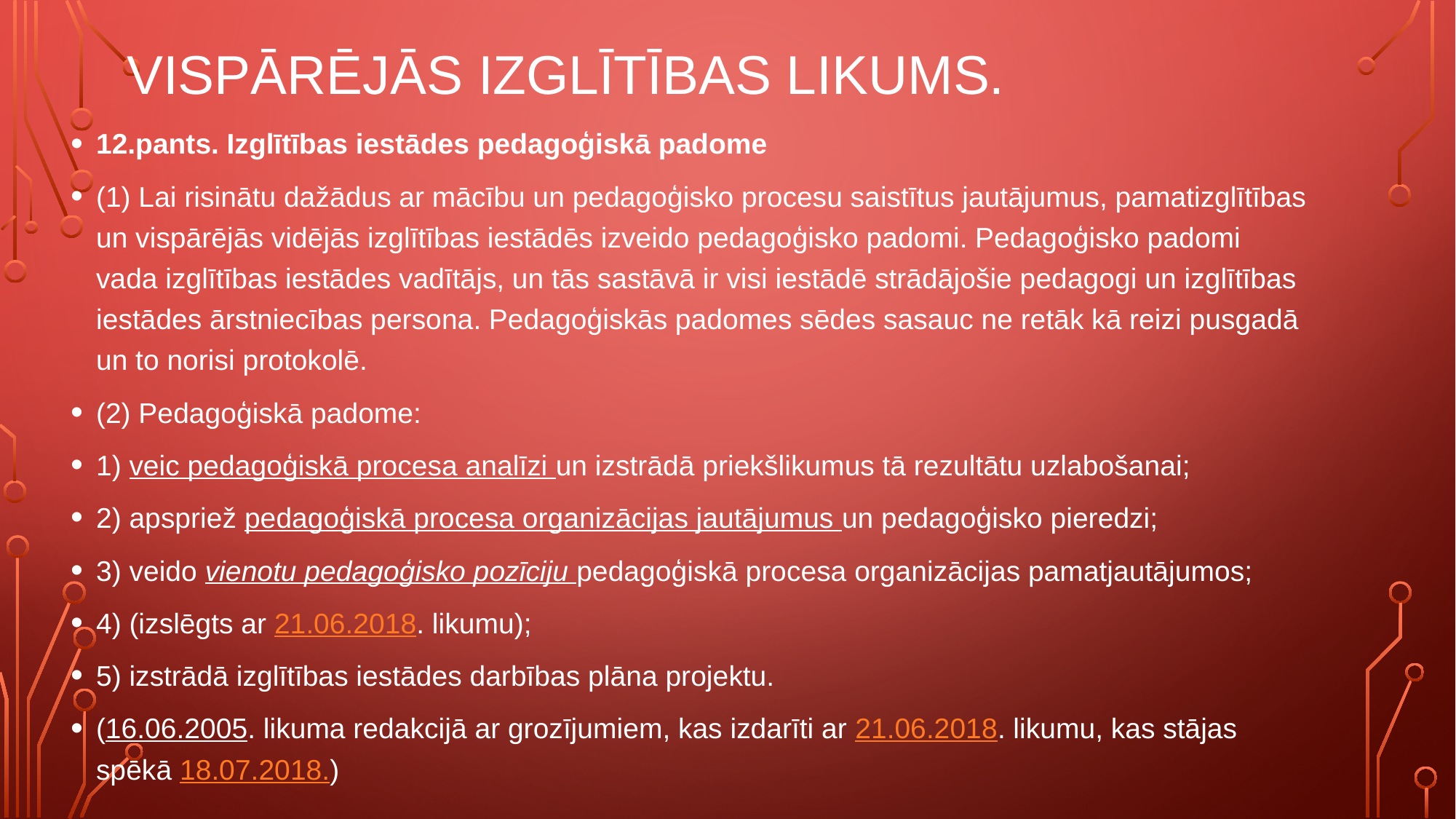

# Vispārējās izglītības likums.
12.pants. Izglītības iestādes pedagoģiskā padome
(1) Lai risinātu dažādus ar mācību un pedagoģisko procesu saistītus jautājumus, pamatizglītības un vispārējās vidējās izglītības iestādēs izveido pedagoģisko padomi. Pedagoģisko padomi vada izglītības iestādes vadītājs, un tās sastāvā ir visi iestādē strādājošie pedagogi un izglītības iestādes ārstniecības persona. Pedagoģiskās padomes sēdes sasauc ne retāk kā reizi pusgadā un to norisi protokolē.
(2) Pedagoģiskā padome:
1) veic pedagoģiskā procesa analīzi un izstrādā priekšlikumus tā rezultātu uzlabošanai;
2) apspriež pedagoģiskā procesa organizācijas jautājumus un pedagoģisko pieredzi;
3) veido vienotu pedagoģisko pozīciju pedagoģiskā procesa organizācijas pamatjautājumos;
4) (izslēgts ar 21.06.2018. likumu);
5) izstrādā izglītības iestādes darbības plāna projektu.
(16.06.2005. likuma redakcijā ar grozījumiem, kas izdarīti ar 21.06.2018. likumu, kas stājas spēkā 18.07.2018.)